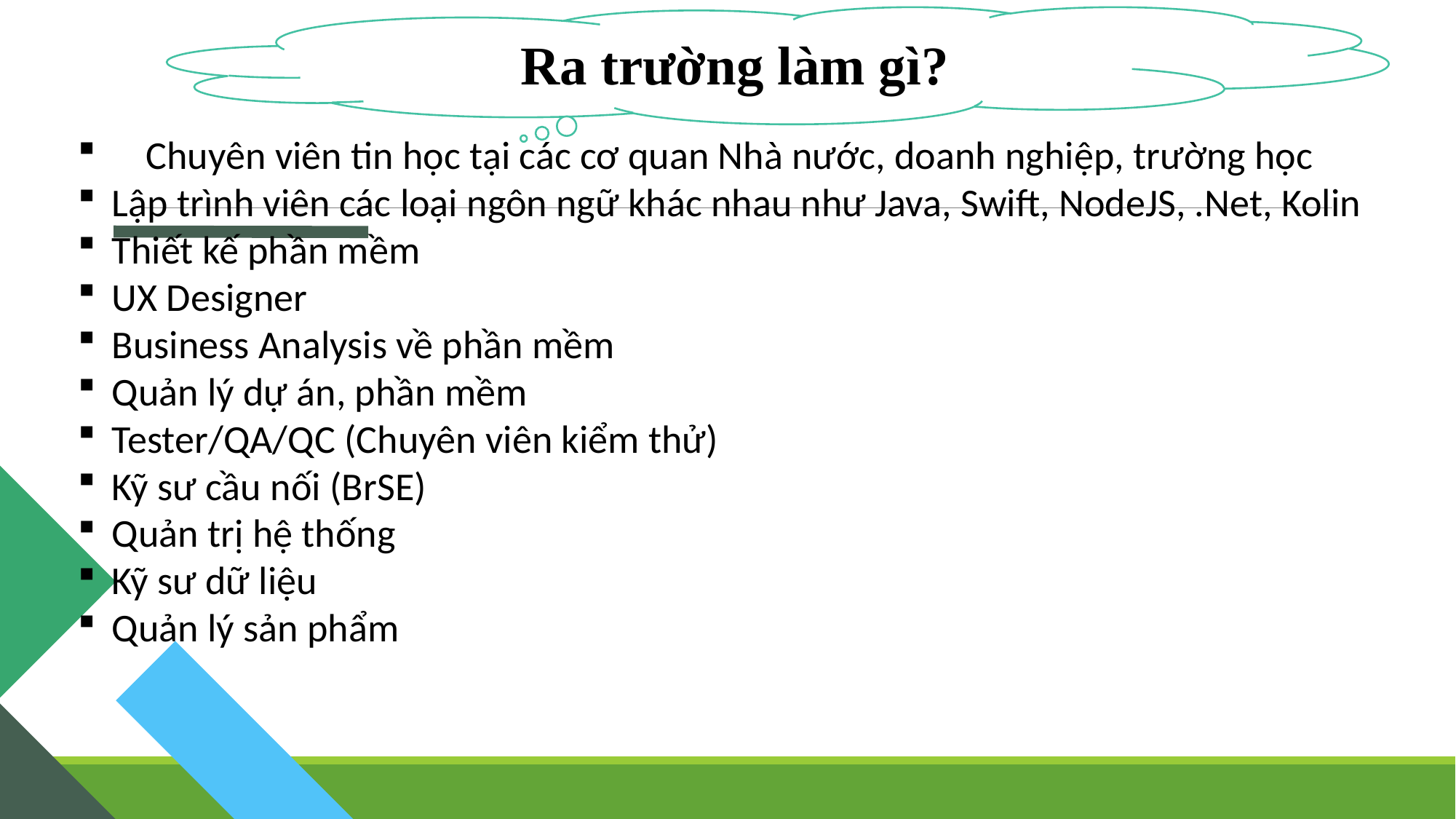

Ra trường làm gì?
Chuyên viên tin học tại các cơ quan Nhà nước, doanh nghiệp, trường học
Lập trình viên các loại ngôn ngữ khác nhau như Java, Swift, NodeJS, .Net, Kolin
Thiết kế phần mềm
UX Designer
Business Analysis về phần mềm
Quản lý dự án, phần mềm
Tester/QA/QC (Chuyên viên kiểm thử)
Kỹ sư cầu nối (BrSE)
Quản trị hệ thống
Kỹ sư dữ liệu
Quản lý sản phẩm